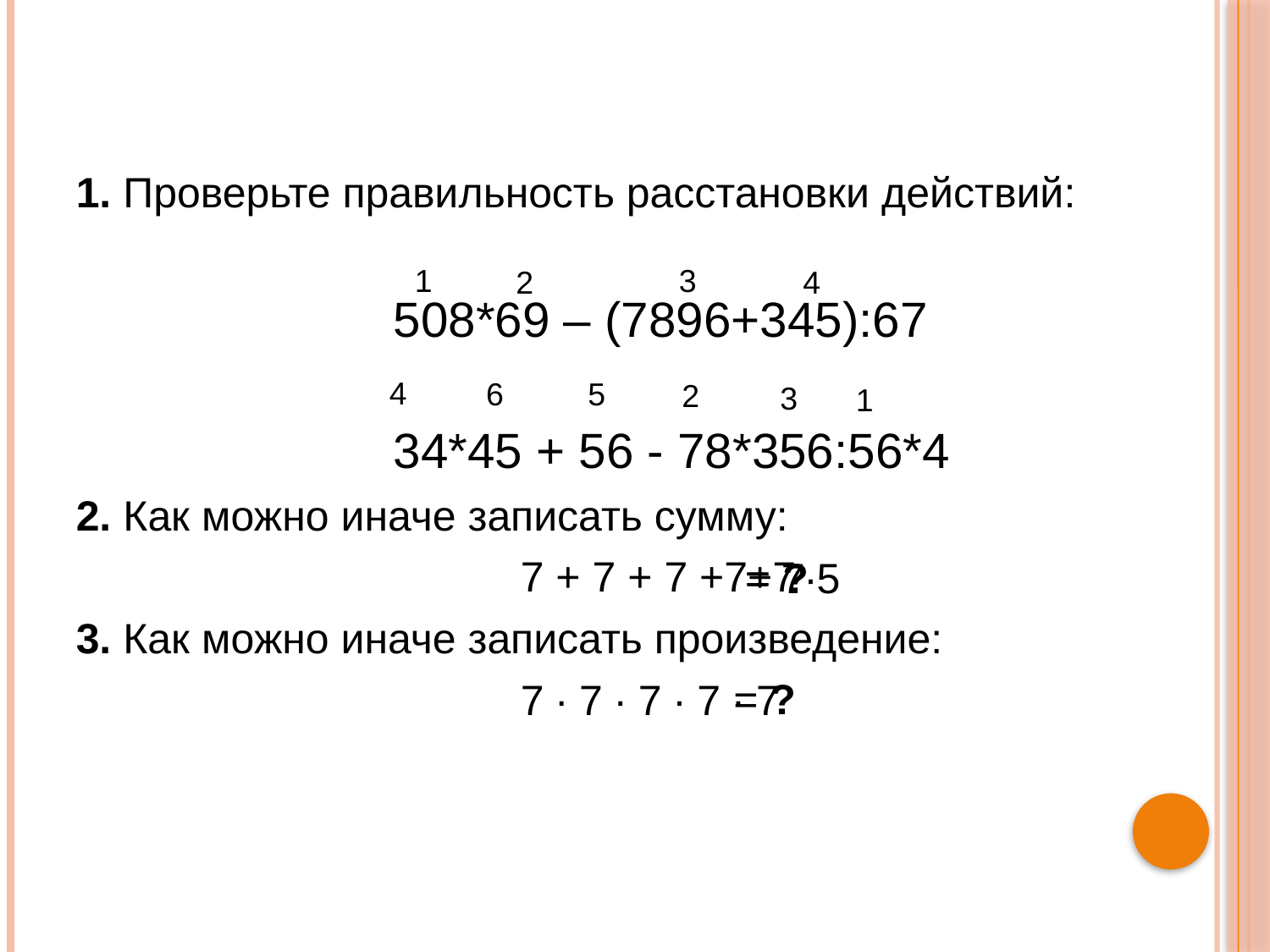

1. Проверьте правильность расстановки действий:

			508*69 – (7896+345):67

			34*45 + 56 - 78*356:56*4
2. Как можно иначе записать сумму:
				7 + 7 + 7 +7+7
3. Как можно иначе записать произведение:
				7 ∙ 7 ∙ 7 ∙ 7 ∙ 7

1
3
2
4
4
6
5
2
3
1
= 7∙5
= ?
= ?